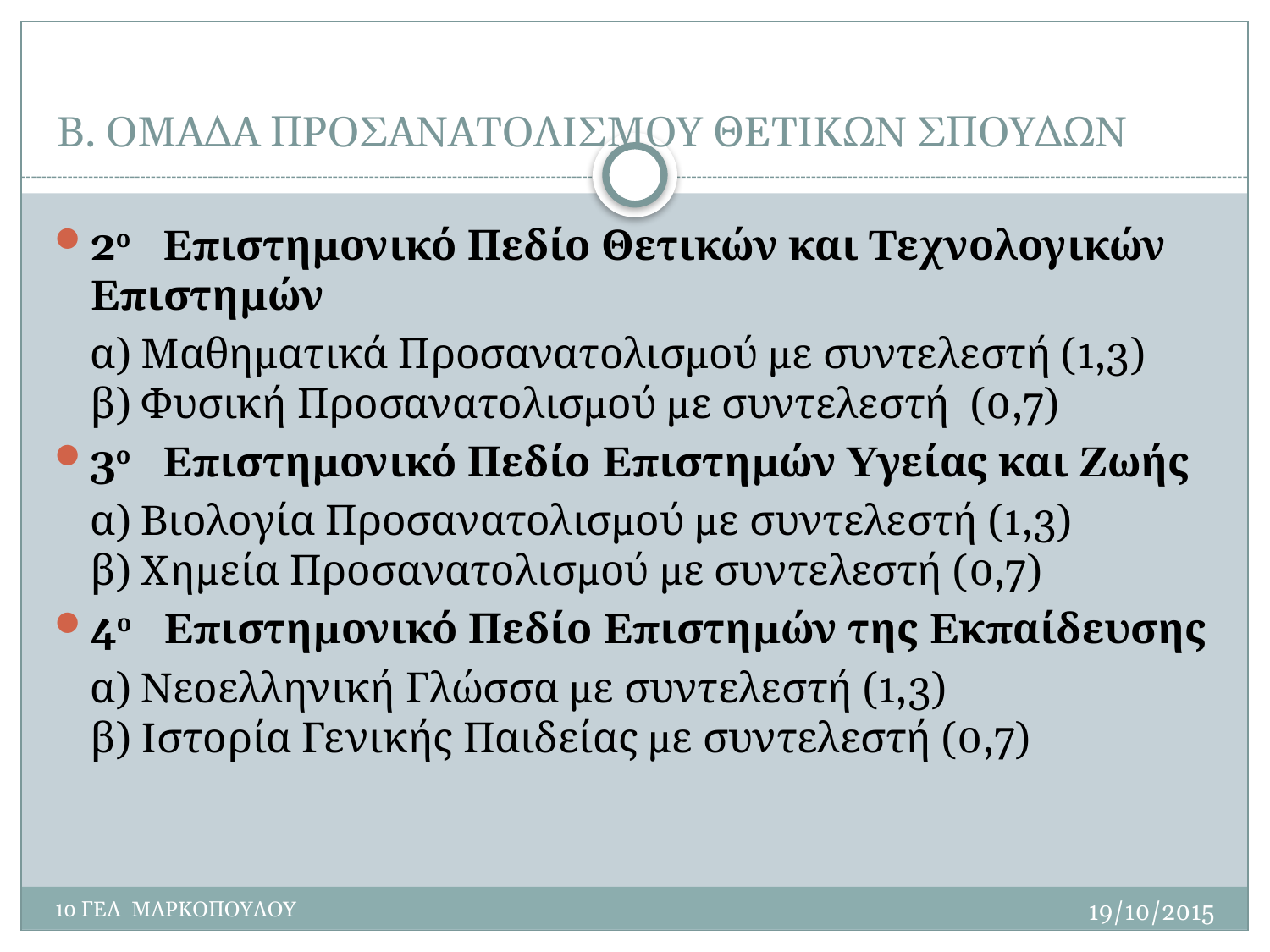

# Β. ΟΜΑΔΑ ΠΡΟΣΑΝΑΤΟΛΙΣΜΟΥ ΘΕΤΙΚΩΝ ΣΠΟΥΔΩΝ
2ο   Επιστημονικό Πεδίο Θετικών και Τεχνολογικών Επιστημών
	α) Μαθηματικά Προσανατολισμού με συντελεστή (1,3)
β) Φυσική Προσανατολισμού με συντελεστή  (0,7)
3ο   Επιστημονικό Πεδίο Επιστημών Υγείας και Ζωής
	α) Βιολογία Προσανατολισμού με συντελεστή (1,3)
β) Χημεία Προσανατολισμού με συντελεστή (0,7)
4ο   Επιστημονικό Πεδίο Επιστημών της Εκπαίδευσης
	α) Νεοελληνική Γλώσσα με συντελεστή (1,3)
β) Ιστορία Γενικής Παιδείας με συντελεστή (0,7)

19/10/2015
1ο ΓΕΛ  ΜΑΡΚΟΠΟΥΛΟΥ